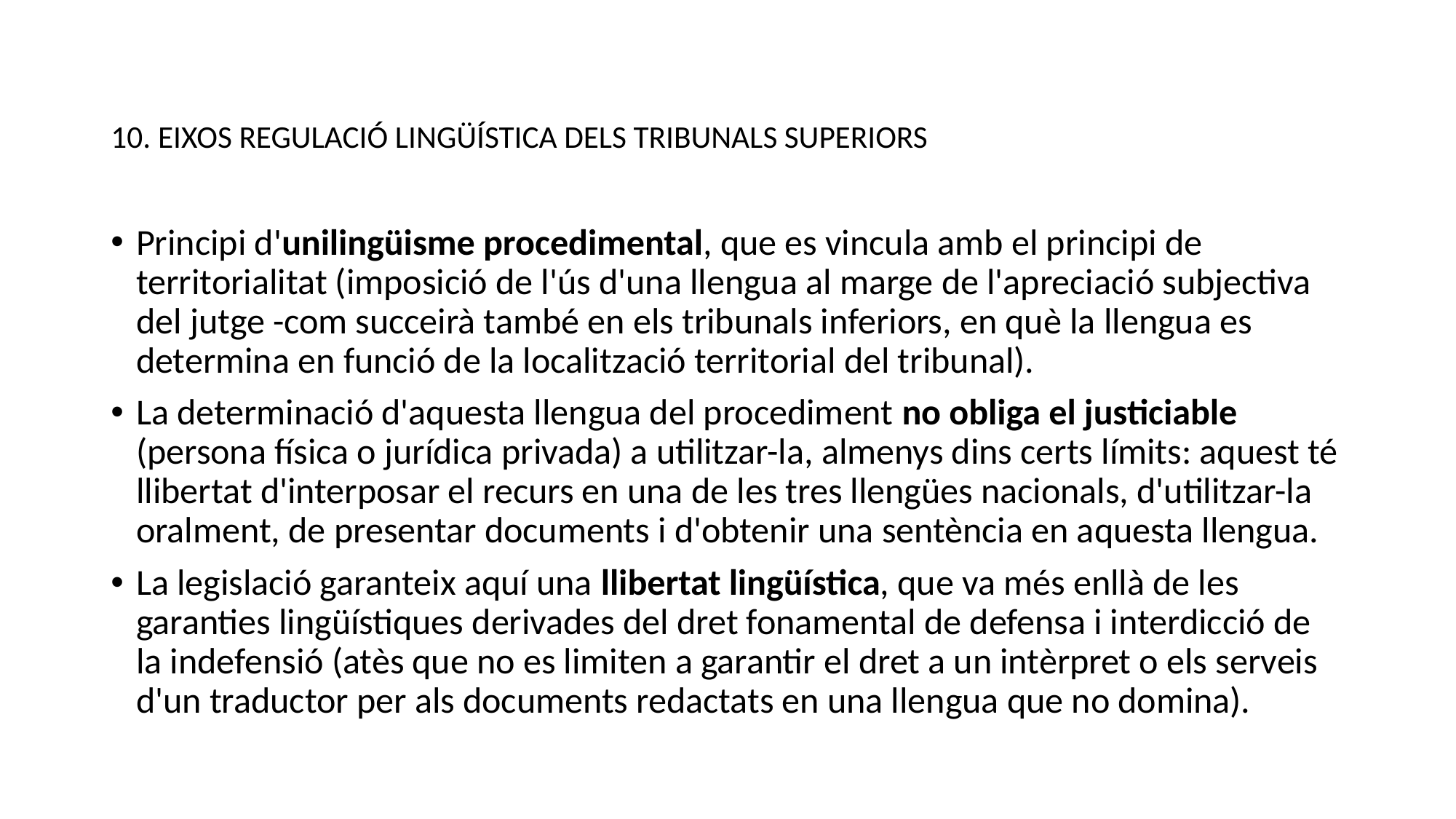

# 10. EIXOS REGULACIÓ LINGÜÍSTICA DELS TRIBUNALS SUPERIORS
Principi d'unilingüisme procedimental, que es vincula amb el principi de territorialitat (imposició de l'ús d'una llengua al marge de l'apreciació subjectiva del jutge -com succeirà també en els tribunals inferiors, en què la llengua es determina en funció de la localització territorial del tribunal).
La determinació d'aquesta llengua del procediment no obliga el justiciable (persona física o jurídica privada) a utilitzar-la, almenys dins certs límits: aquest té llibertat d'interposar el recurs en una de les tres llengües nacionals, d'utilitzar-la oralment, de presentar documents i d'obtenir una sentència en aquesta llengua.
La legislació garanteix aquí una llibertat lingüística, que va més enllà de les garanties lingüístiques derivades del dret fonamental de defensa i interdicció de la indefensió (atès que no es limiten a garantir el dret a un intèrpret o els serveis d'un traductor per als documents redactats en una llengua que no domina).